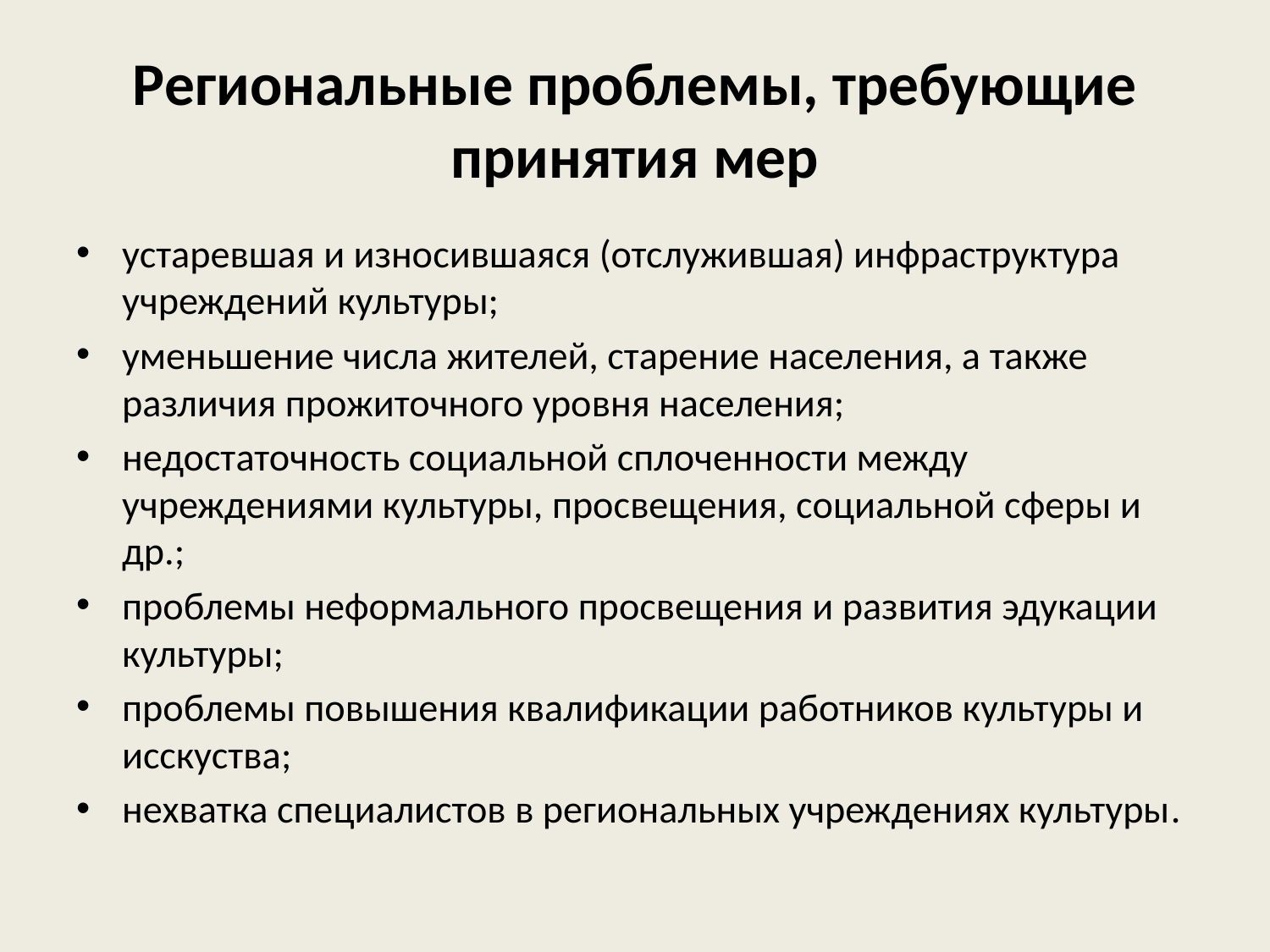

# Региональные проблемы, требующие принятия мер
устаревшая и износившаяся (отслужившая) инфраструктура учреждений культуры;
уменьшение числа жителей, старение населения, а также различия прожиточного уровня населения;
недостаточность социальной сплоченности между учреждениями культуры, просвещения, социальной сферы и др.;
проблемы неформального просвещения и развития эдукации культуры;
проблемы повышения квалификации работников культуры и исскуства;
нехватка специалистов в региональных учреждениях культуры.